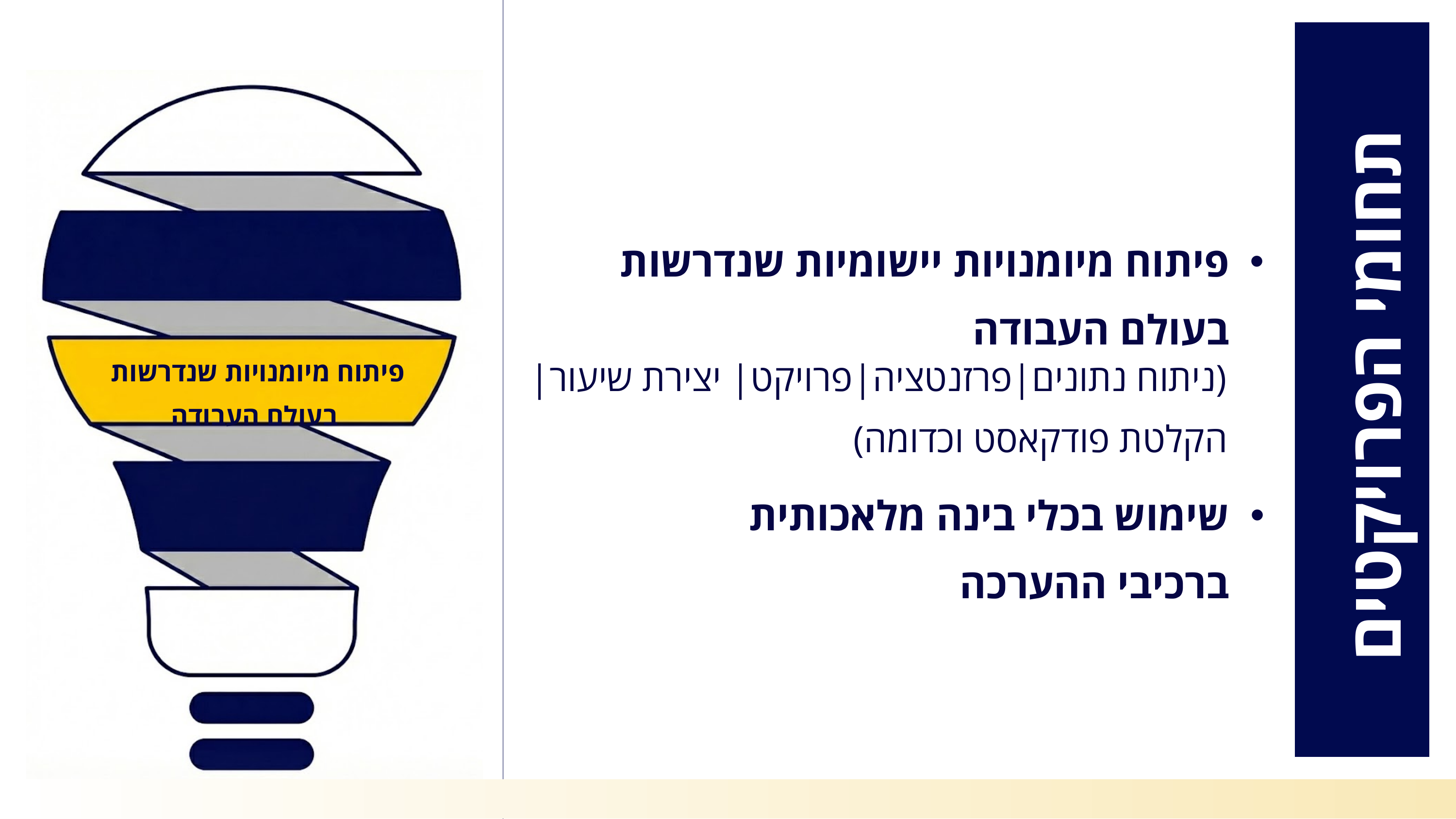

הוספת רכיבי תרגול

פיתוח מיומנויות יישומיות שנדרשות בעולם העבודה
(ניתוח נתונים|פרזנטציה|פרויקט| יצירת שיעור| הקלטת פודקאסט וכדומה)
פיתוח מיומנויות שנדרשות
בעולם העבודה
תחומי הפרויקטים
שימוש בכלי בינה מלאכותית ברכיבי ההערכה